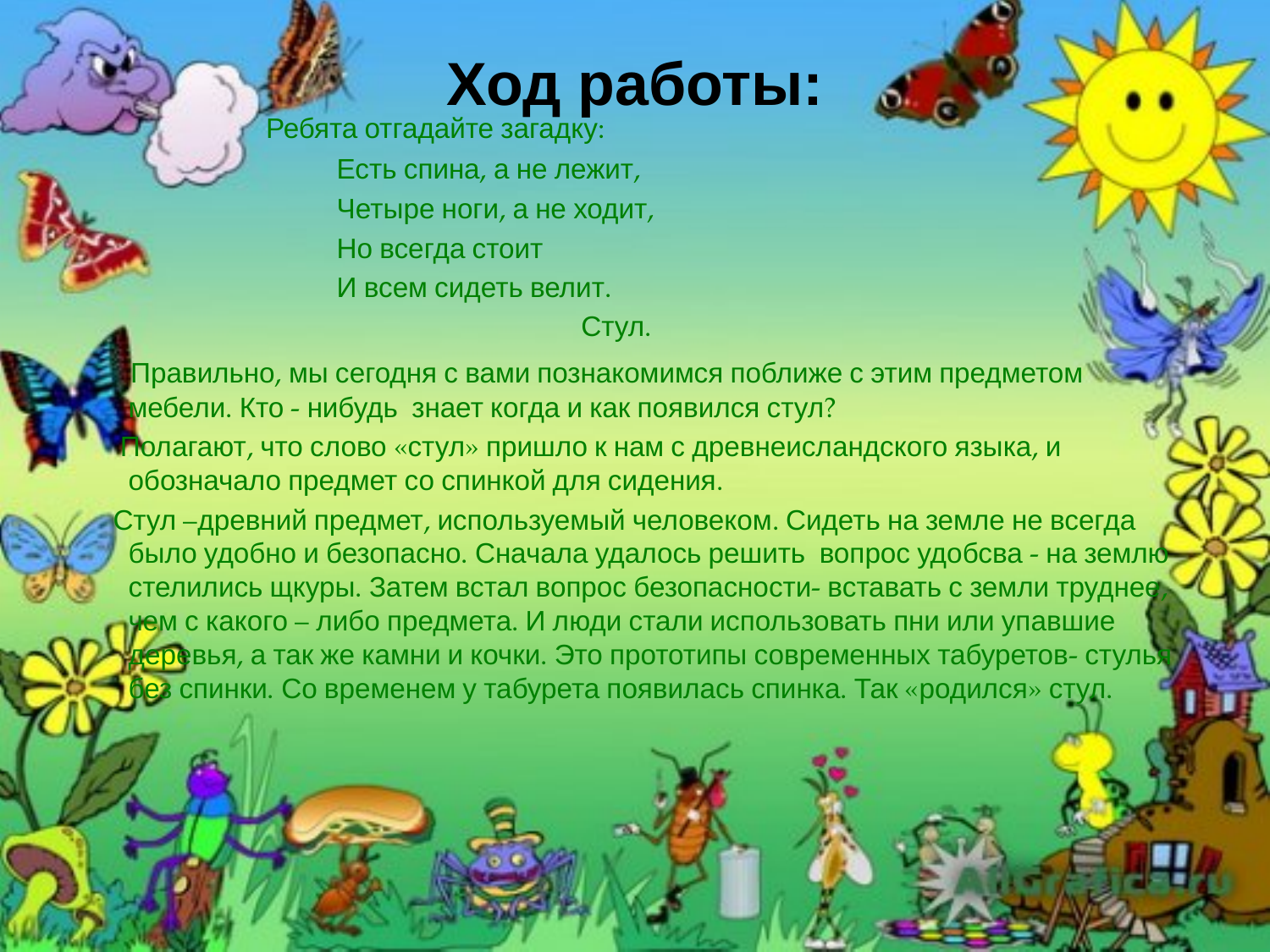

# Ход работы:
                       Ребята отгадайте загадку:
                                      Есть спина, а не лежит,
                                      Четыре ноги, а не ходит,
                                      Но всегда стоит
                                      И всем сидеть велит.
                                                                         Стул.
       Правильно, мы сегодня с вами познакомимся поближе с этим предметом мебели. Кто - нибудь  знает когда и как появился стул?
       Полагают, что слово «стул» пришло к нам с древнеисландского языка, и обозначало предмет со спинкой для сидения.
      Стул –древний предмет, используемый человеком. Сидеть на земле не всегда было удобно и безопасно. Сначала удалось решить  вопрос удобсва - на землю стелились щкуры. Затем встал вопрос безопасности- вставать с земли труднее, чем с какого – либо предмета. И люди стали использовать пни или упавшие деревья, а так же камни и кочки. Это прототипы современных табуретов- стулья без спинки. Со временем у табурета появилась спинка. Так «родился» стул.